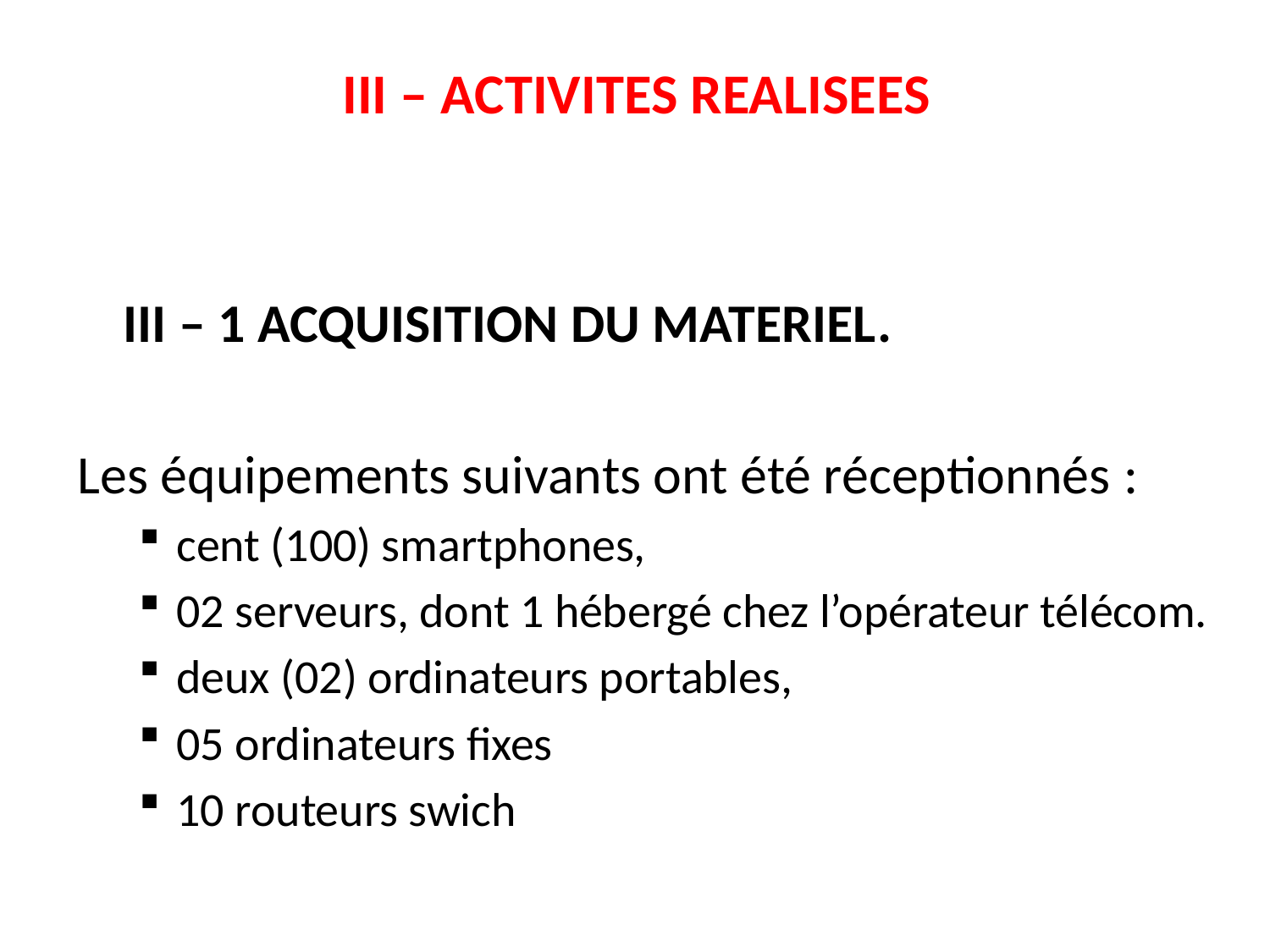

# III – ACTIVITES REALISEES

	III – 1 ACQUISITION DU MATERIEL.

Les équipements suivants ont été réceptionnés :
cent (100) smartphones,
02 serveurs, dont 1 hébergé chez l’opérateur télécom.
deux (02) ordinateurs portables,
05 ordinateurs fixes
10 routeurs swich